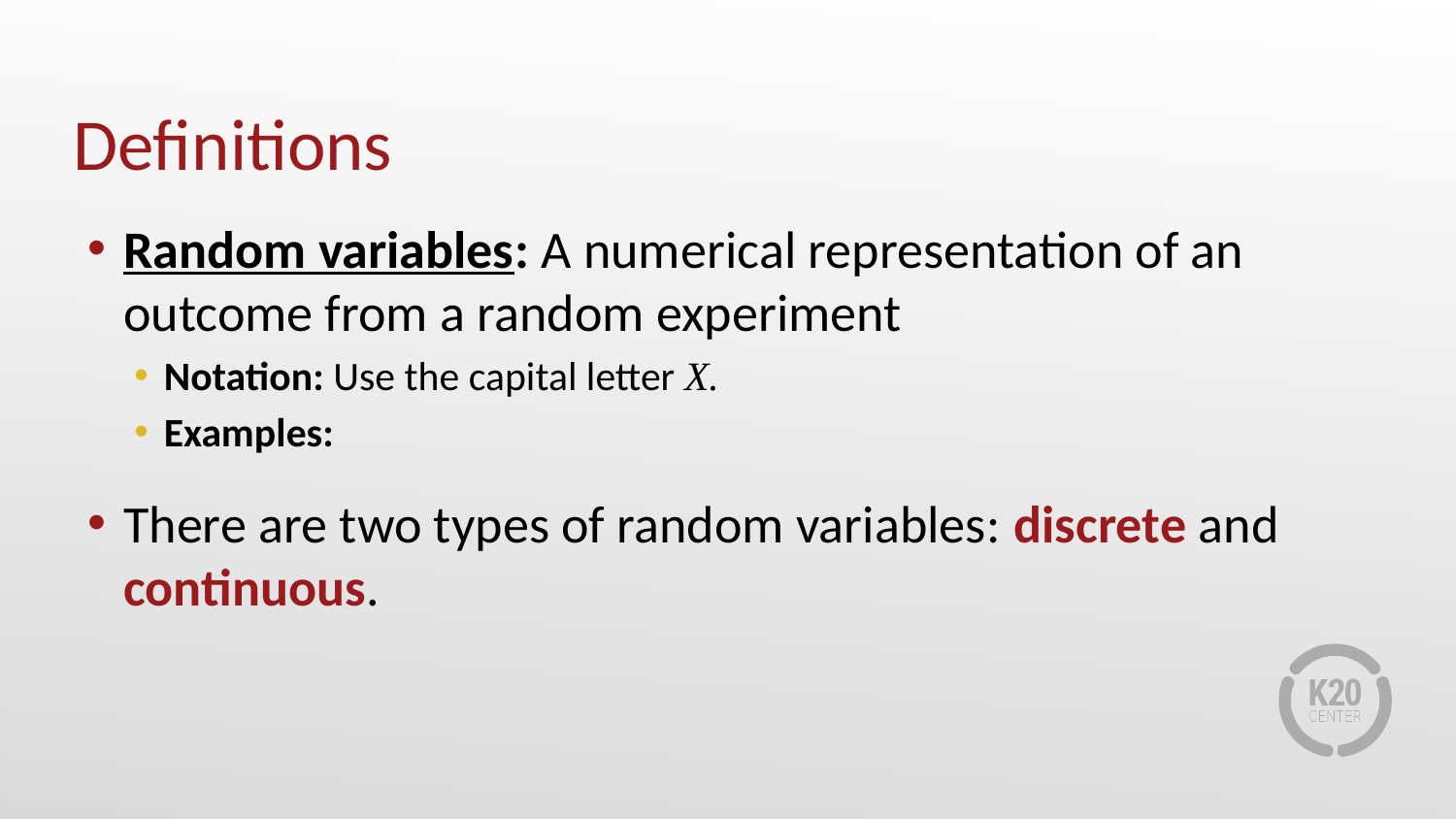

# Definitions
Random variables: A numerical representation of an outcome from a random experiment
Notation: Use the capital letter X.
Examples:
There are two types of random variables: discrete and continuous.